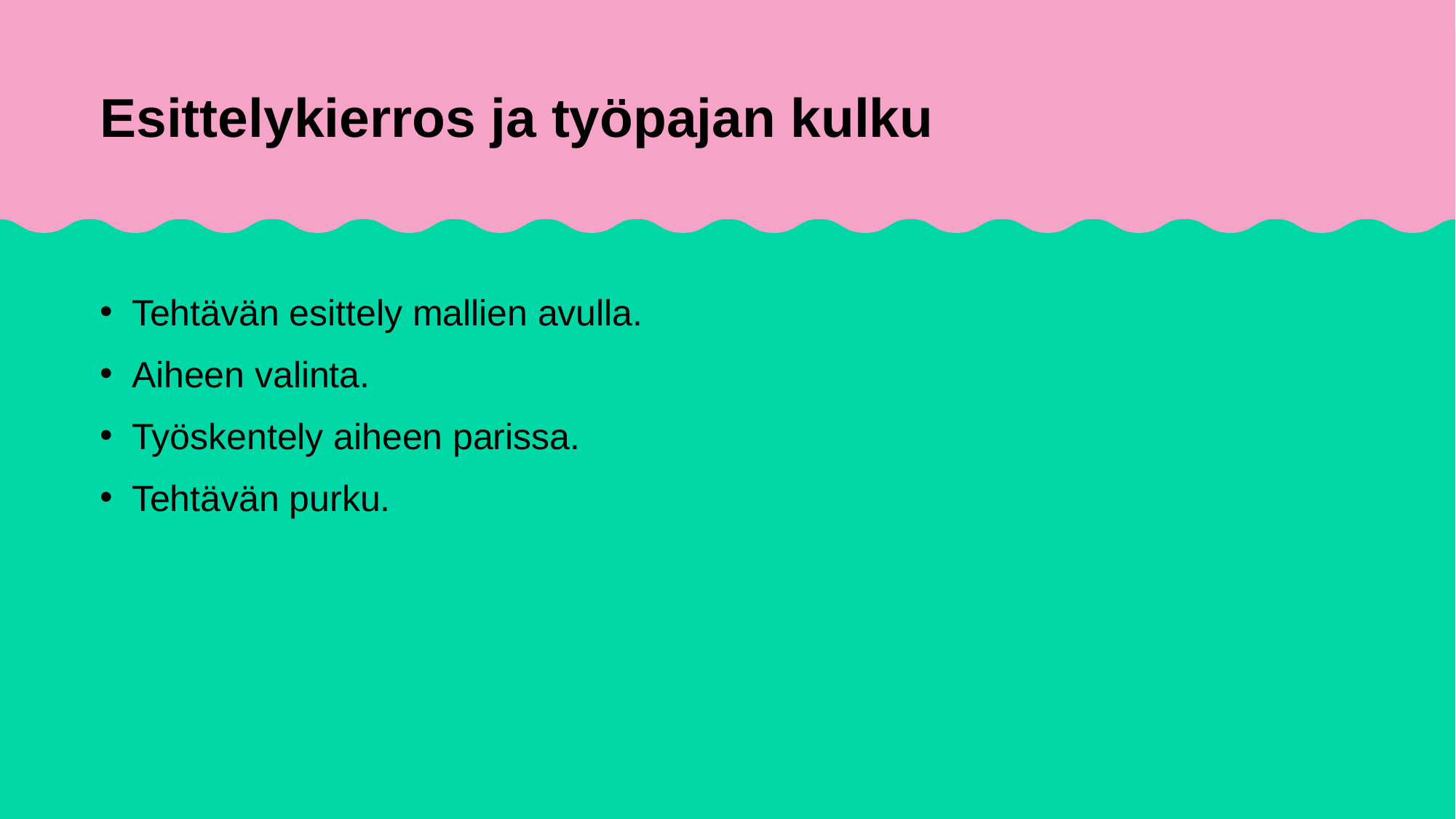

# Esittelykierros ja työpajan kulku
Tehtävän esittely mallien avulla.
Aiheen valinta.
Työskentely aiheen parissa.
Tehtävän purku.